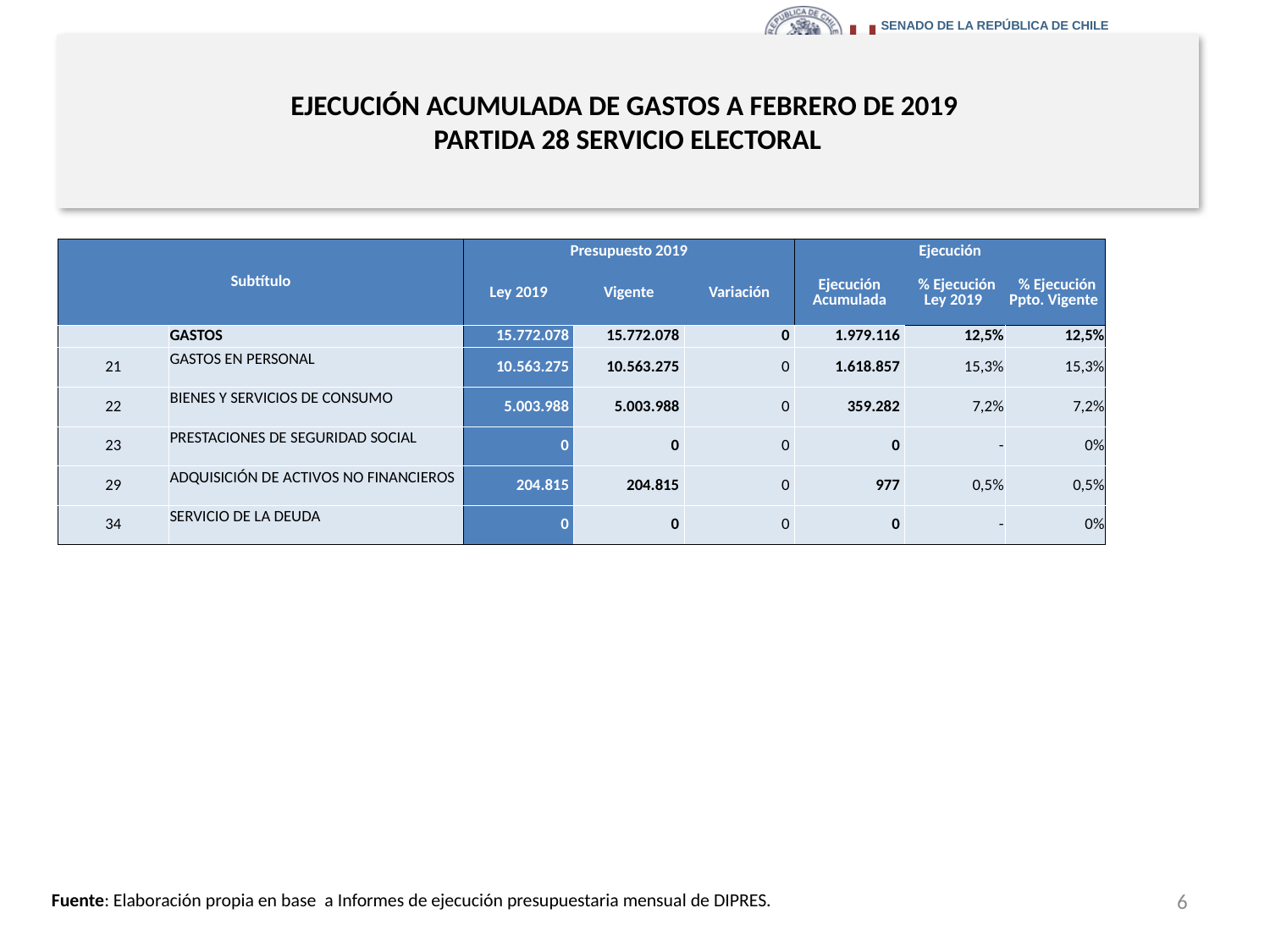

# EJECUCIÓN ACUMULADA DE GASTOS A FEBRERO DE 2019 PARTIDA 28 SERVICIO ELECTORAL
en miles de pesos 2019
| Subtítulo |  | Presupuesto 2019 |  |  | Ejecución |  |  |
| --- | --- | --- | --- | --- | --- | --- | --- |
|  |  | Ley 2019 | Vigente | Variación | Ejecución Acumulada | % Ejecución Ley 2019 | % Ejecución Ppto. Vigente |
|  | GASTOS | 15.772.078 | 15.772.078 | 0 | 1.979.116 | 12,5% | 12,5% |
| 21 | GASTOS EN PERSONAL | 10.563.275 | 10.563.275 | 0 | 1.618.857 | 15,3% | 15,3% |
| 22 | BIENES Y SERVICIOS DE CONSUMO | 5.003.988 | 5.003.988 | 0 | 359.282 | 7,2% | 7,2% |
| 23 | PRESTACIONES DE SEGURIDAD SOCIAL | 0 | 0 | 0 | 0 | - | 0% |
| 29 | ADQUISICIÓN DE ACTIVOS NO FINANCIEROS | 204.815 | 204.815 | 0 | 977 | 0,5% | 0,5% |
| 34 | SERVICIO DE LA DEUDA | 0 | 0 | 0 | 0 | - | 0% |
6